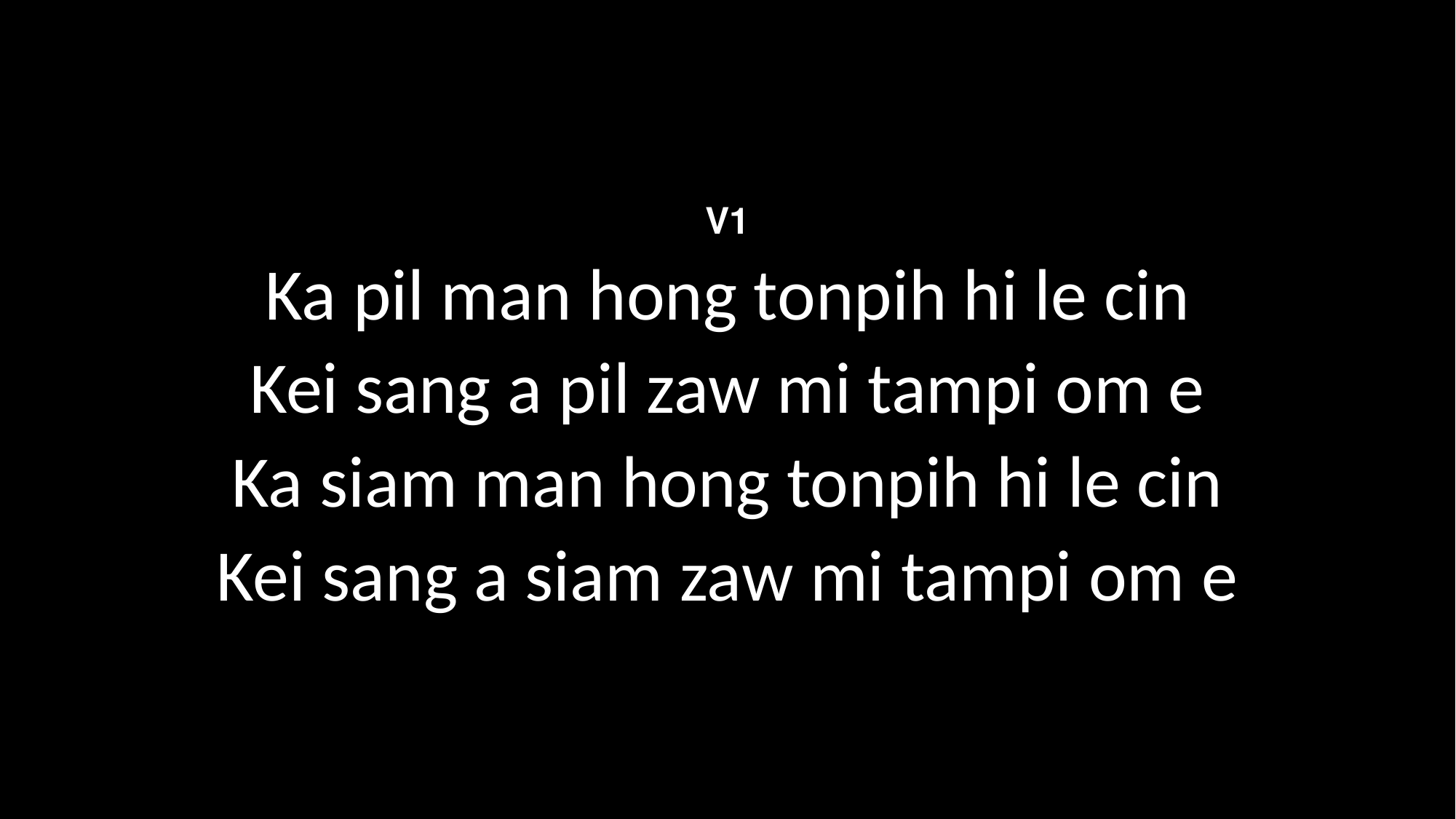

V1
Ka pil man hong tonpih hi le cin
Kei sang a pil zaw mi tampi om e
Ka siam man hong tonpih hi le cin
Kei sang a siam zaw mi tampi om e